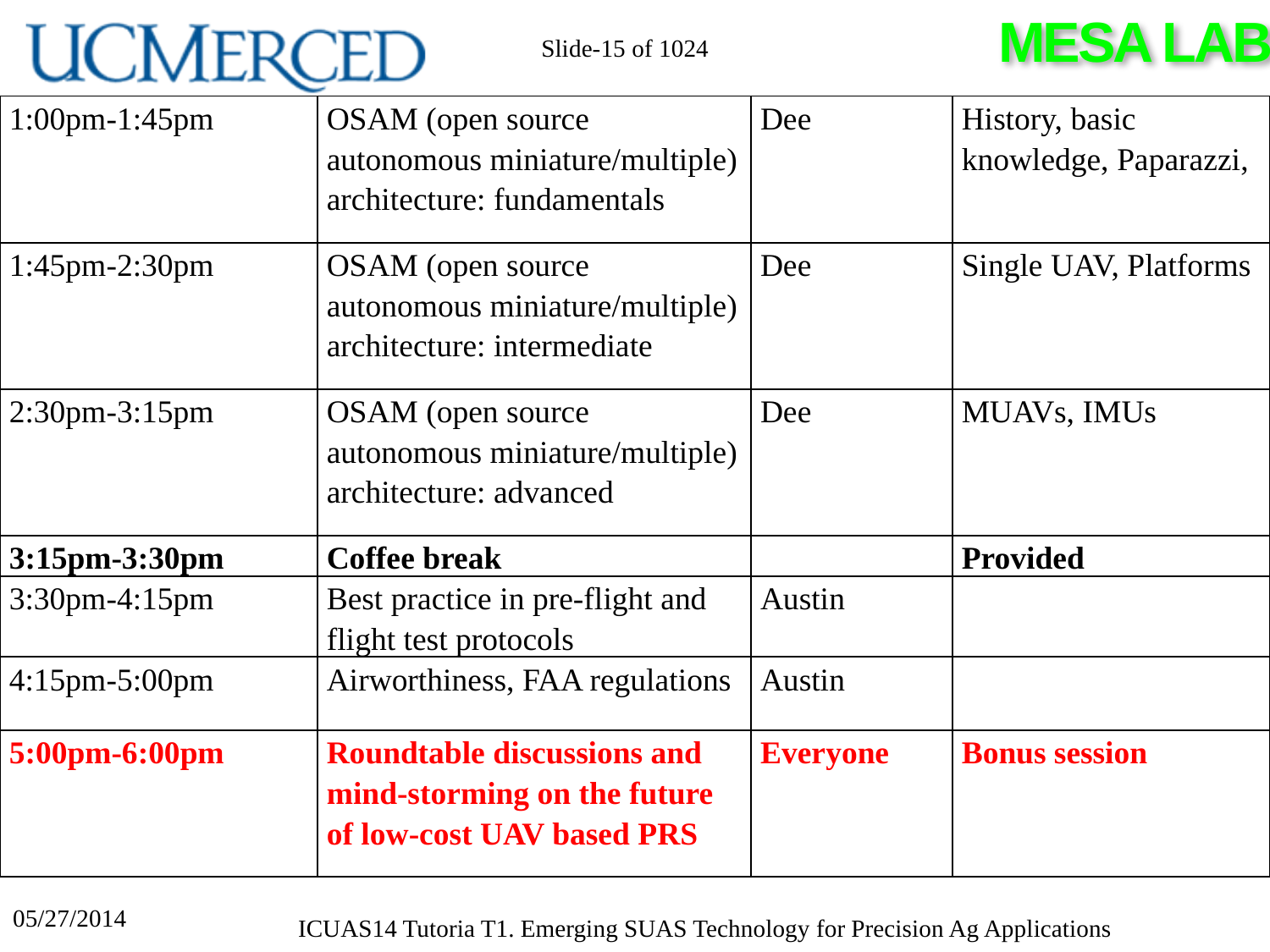

Slide-15 of 1024
| 1:00pm-1:45pm | OSAM (open source autonomous miniature/multiple) architecture: fundamentals | Dee | History, basic knowledge, Paparazzi, |
| --- | --- | --- | --- |
| 1:45pm-2:30pm | OSAM (open source autonomous miniature/multiple) architecture: intermediate | Dee | Single UAV, Platforms |
| 2:30pm-3:15pm | OSAM (open source autonomous miniature/multiple) architecture: advanced | Dee | MUAVs, IMUs |
| 3:15pm-3:30pm | Coffee break |  | Provided |
| 3:30pm-4:15pm | Best practice in pre-flight and flight test protocols | Austin |  |
| 4:15pm-5:00pm | Airworthiness, FAA regulations | Austin |  |
| 5:00pm-6:00pm | Roundtable discussions and mind-storming on the future of low-cost UAV based PRS | Everyone | Bonus session |
05/27/2014
ICUAS14 Tutoria T1. Emerging SUAS Technology for Precision Ag Applications